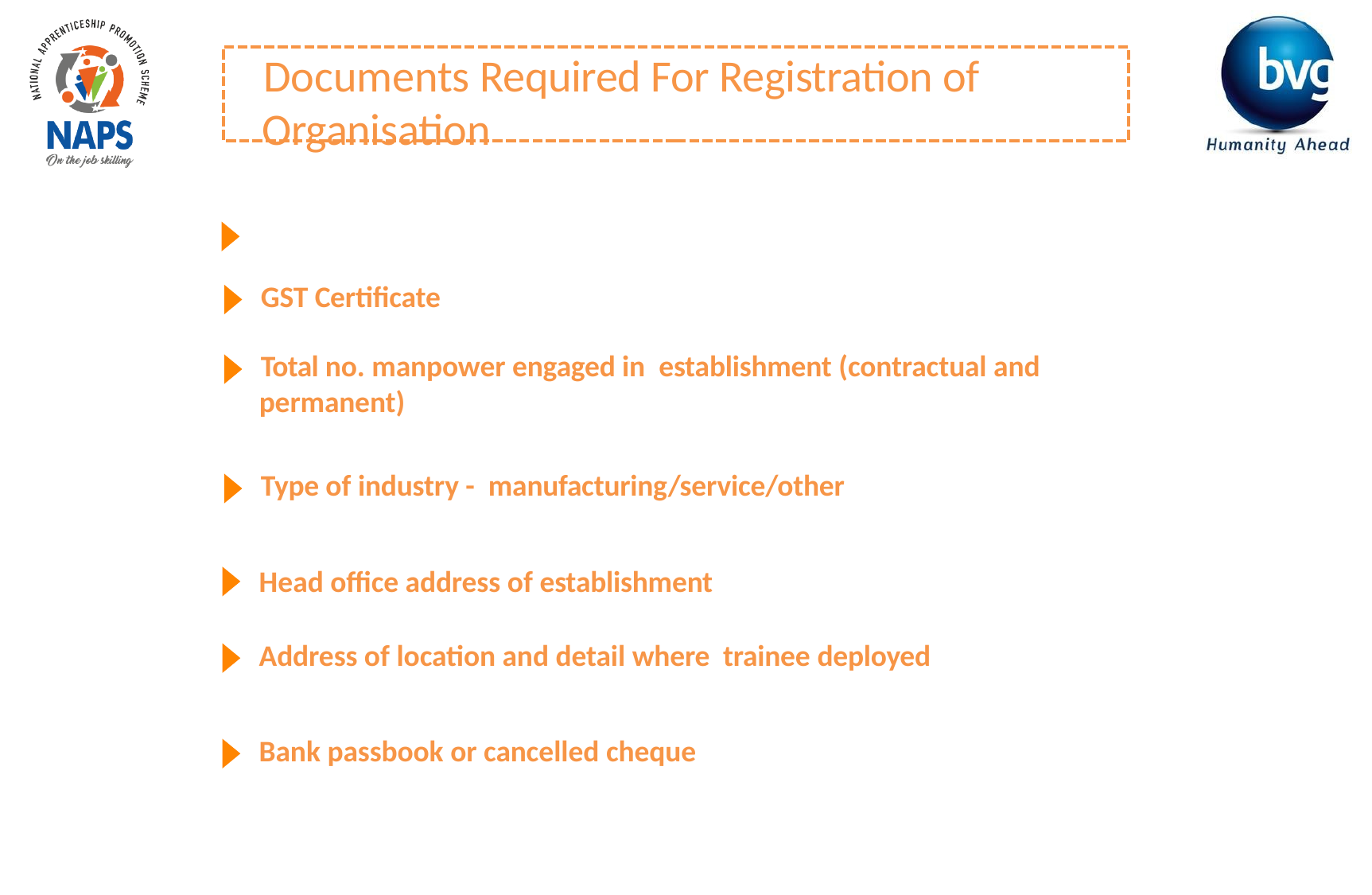

Documents Required For Registration of Organisation
	PAN Card

GST Certificate

Total no. manpower engaged in  establishment (contractual and permanent)

Type of industry -  manufacturing/service/other

Head office address of establishment

Address of location and detail where  trainee deployed

Bank passbook or cancelled cheque